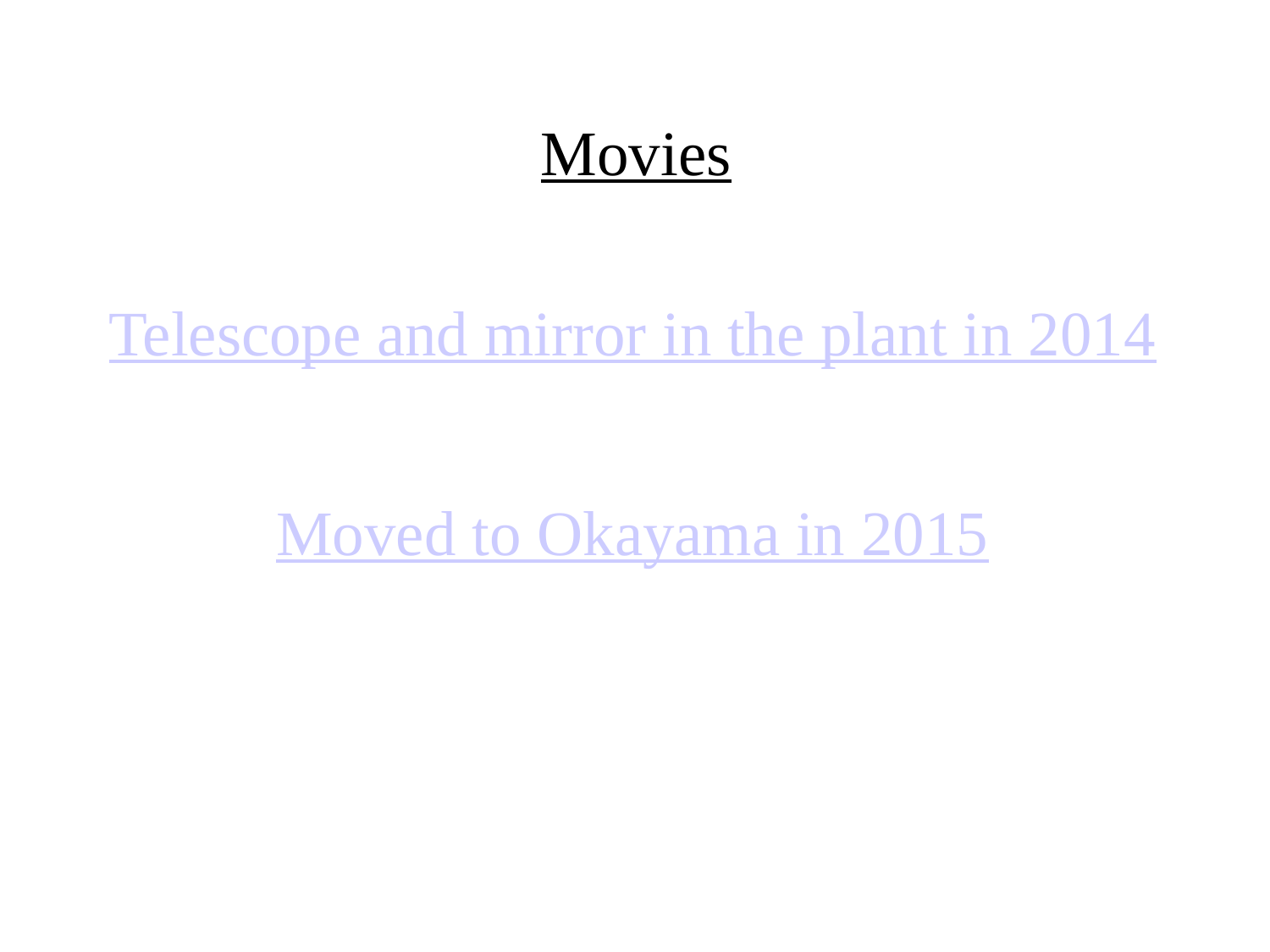

Movies
Telescope and mirror in the plant in 2014
Moved to Okayama in 2015